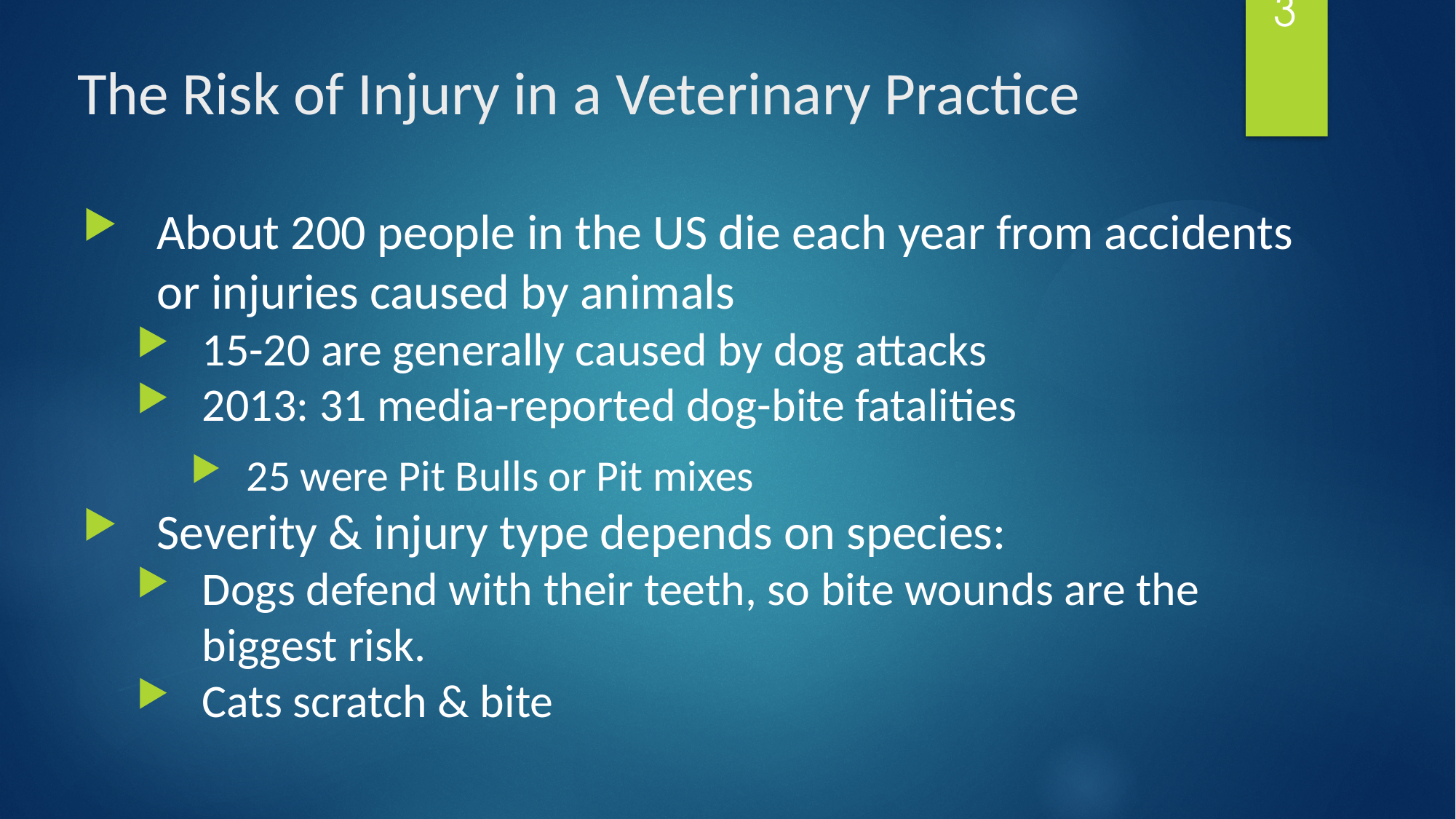

3
# The Risk of Injury in a Veterinary Practice
About 200 people in the US die each year from accidents or injuries caused by animals
15-20 are generally caused by dog attacks
2013: 31 media-reported dog-bite fatalities
25 were Pit Bulls or Pit mixes
Severity & injury type depends on species:
Dogs defend with their teeth, so bite wounds are the biggest risk.
Cats scratch & bite